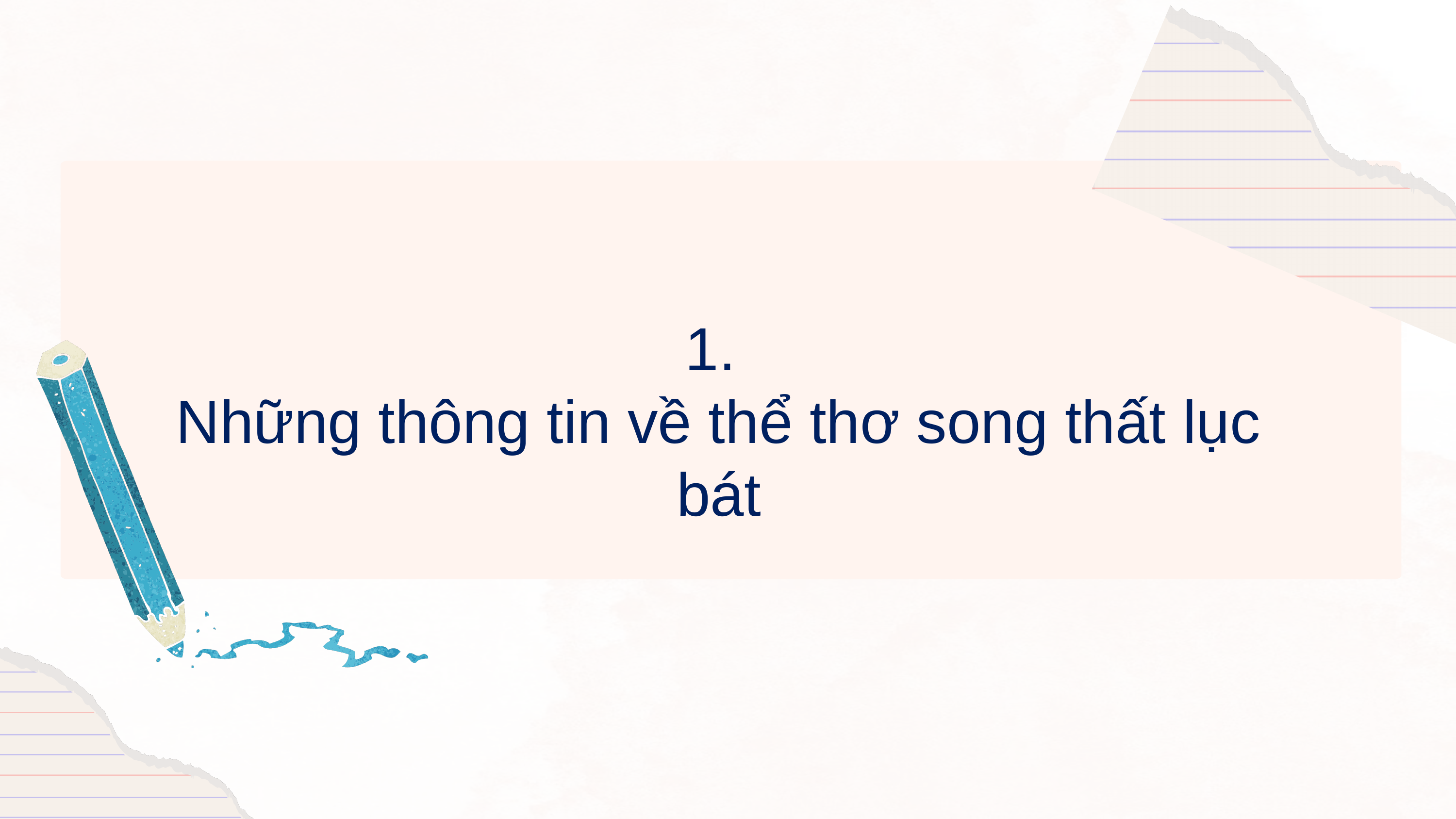

1.
Những thông tin về thể thơ song thất lục bát